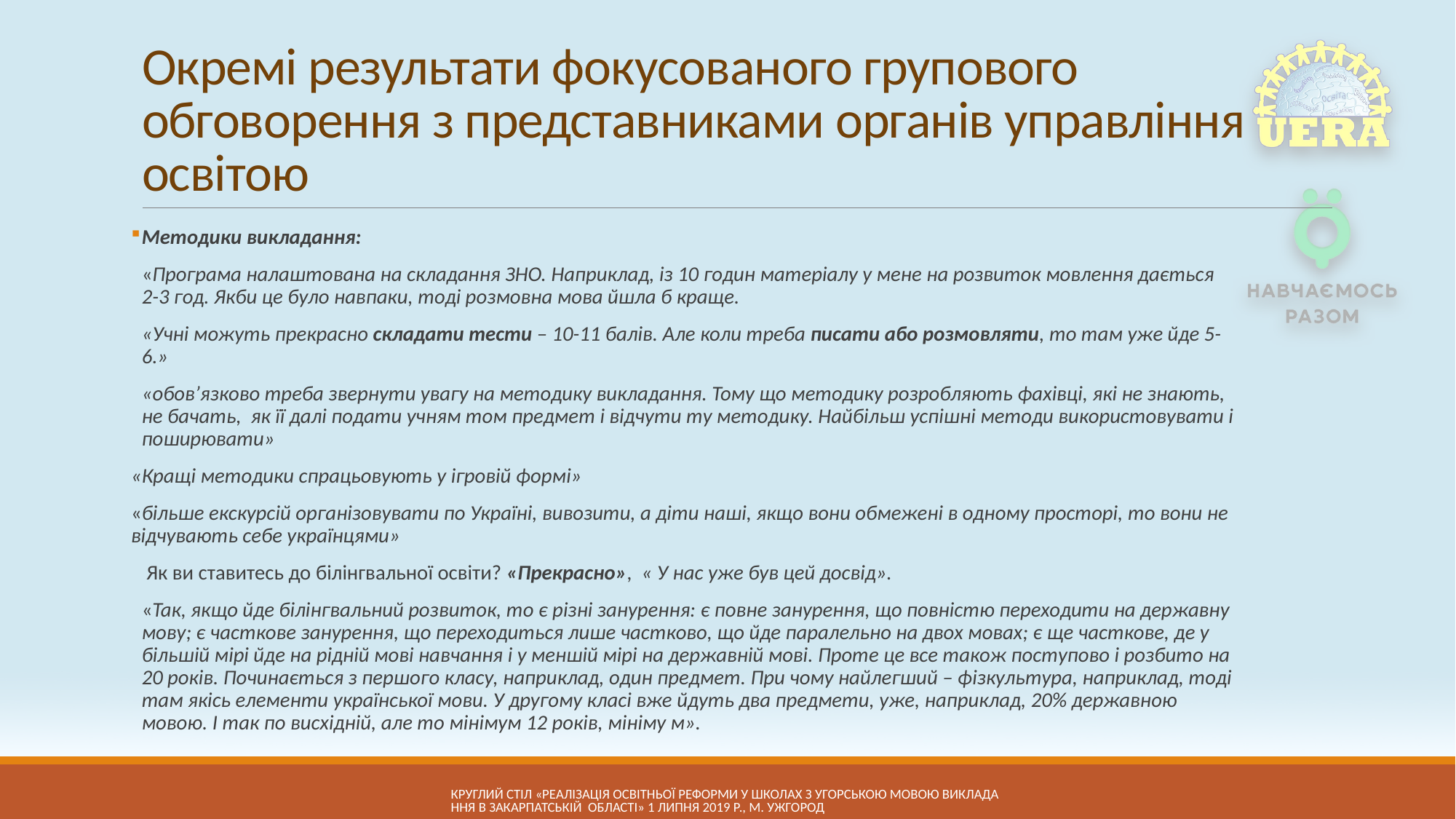

# Окремі результати фокусованого групового обговорення з представниками органів управління освітою
Методики викладання:
«Програма налаштована на складання ЗНО. Наприклад, із 10 годин матеріалу у мене на розвиток мовлення дається 2-3 год. Якби це було навпаки, тоді розмовна мова йшла б краще.
«Учні можуть прекрасно складати тести – 10-11 балів. Але коли треба писати або розмовляти, то там уже йде 5-6.»
«обов’язково треба звернути увагу на методику викладання. Тому що методику розробляють фахівці, які не знають, не бачать,  як її далі подати учням том предмет і відчути ту методику. Найбільш успішні методи використовувати і поширювати»
«Кращі методики спрацьовують у ігровій формі»
«більше екскурсій організовувати по Україні, вивозити, а діти наші, якщо вони обмежені в одному просторі, то вони не відчувають себе українцями»
 Як ви ставитесь до білінгвальної освіти? «Прекрасно»,  « У нас уже був цей досвід».
«Так, якщо йде білінгвальний розвиток, то є різні занурення: є повне занурення, що повністю переходити на державну мову; є часткове занурення, що переходиться лише частково, що йде паралельно на двох мовах; є ще часткове, де у більшій мірі йде на рідній мові навчання і у меншій мірі на державній мові. Проте це все також поступово і розбито на 20 років. Починається з першого класу, наприклад, один предмет. При чому найлегший – фізкультура, наприклад, тоді там якісь елементи української мови. У другому класі вже йдуть два предмети, уже, наприклад, 20% державною мовою. І так по висхідній, але то мінімум 12 років, мініму м».
КРУГЛий СТІЛ «Реалізація освітньої реформи у школах з угорською мовою викладання в Закарпатській  області» 1 липня 2019 р., м. Ужгород